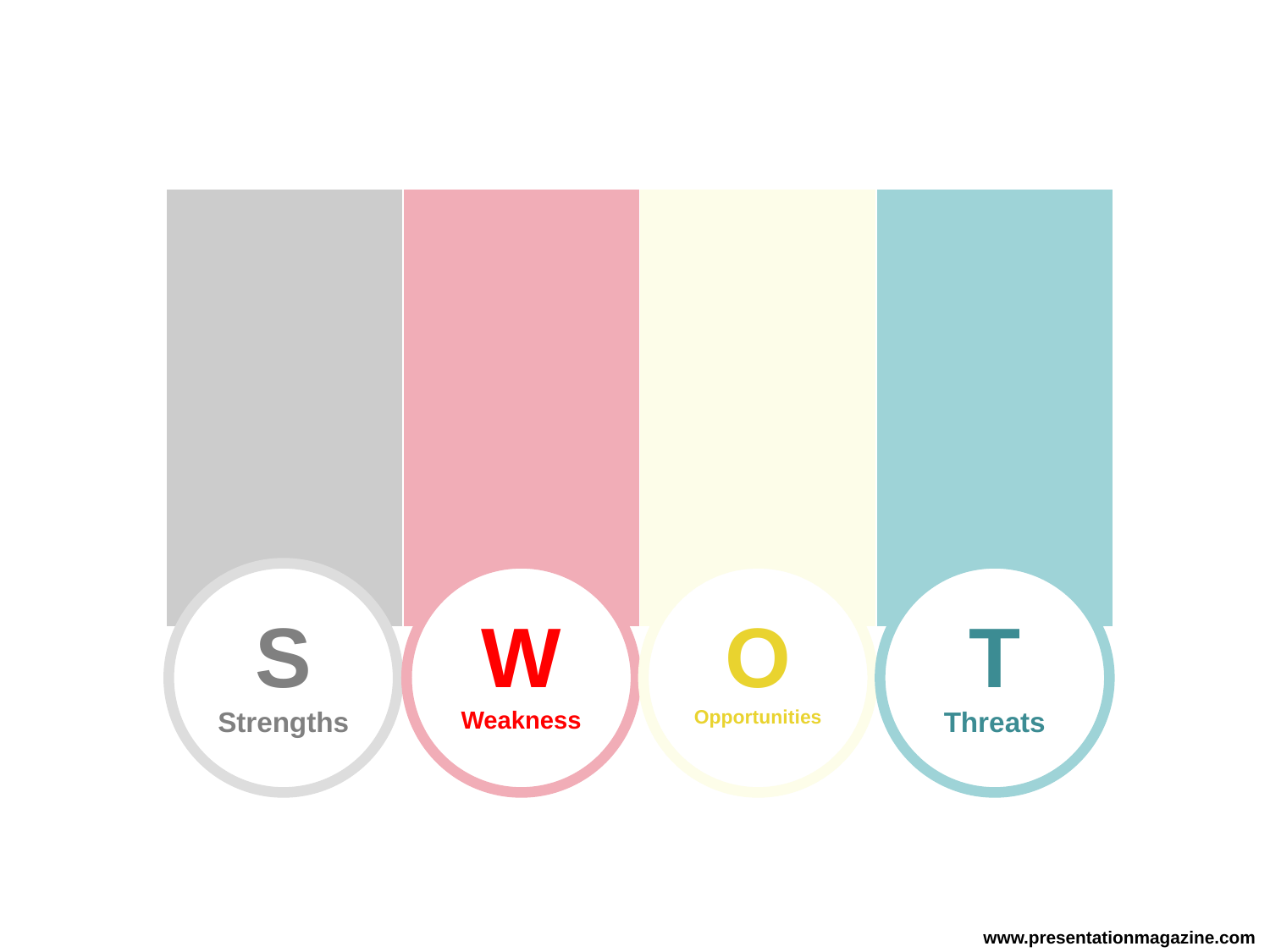

|  |  |  |  |
| --- | --- | --- | --- |
T
Threats
W
Weakness
S
Strengths
O
Opportunities